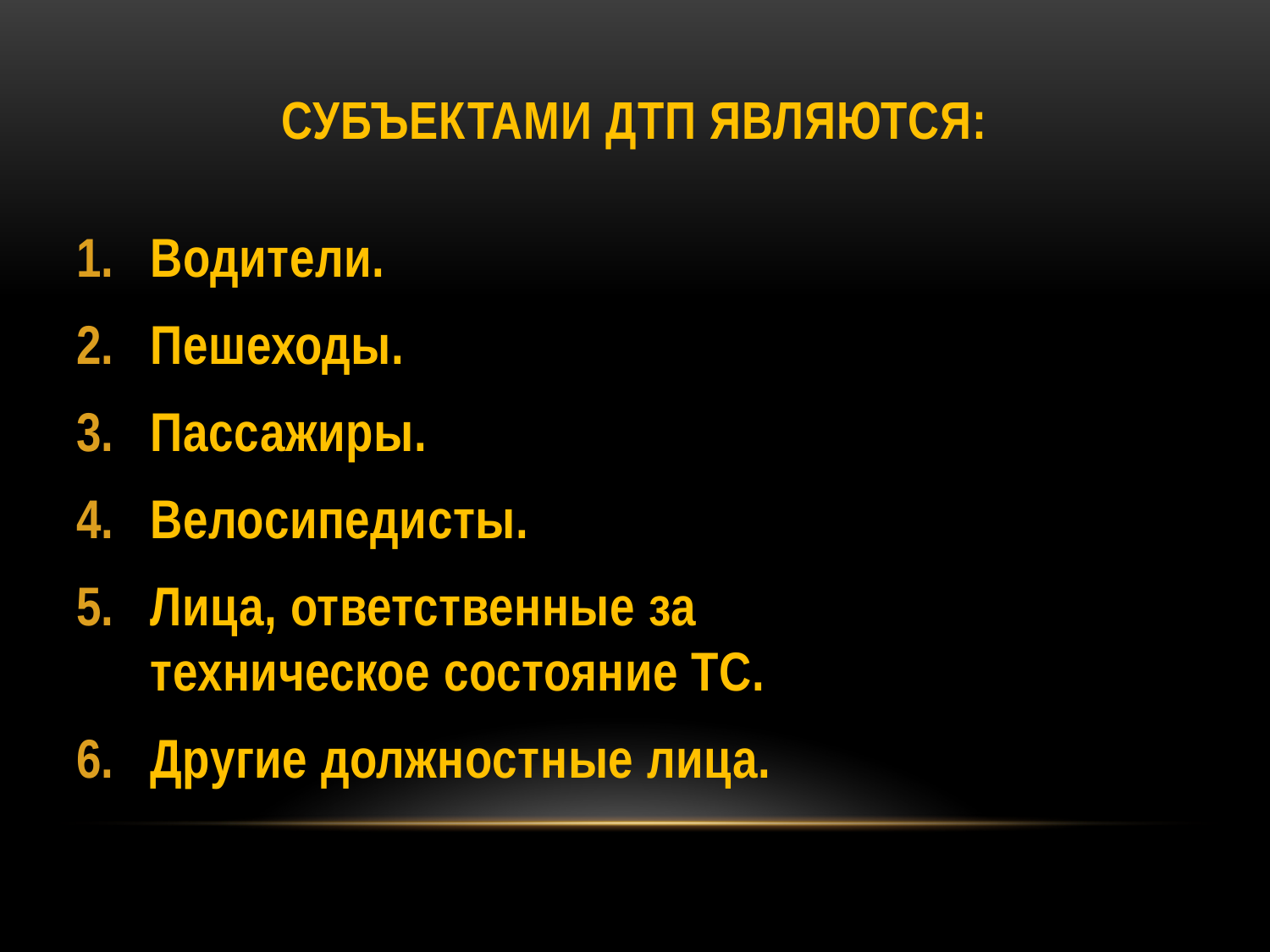

# Субъектами ДТП являются:
Водители.
Пешеходы.
Пассажиры.
Велосипедисты.
Лица, ответственные за техническое состояние ТС.
Другие должностные лица.